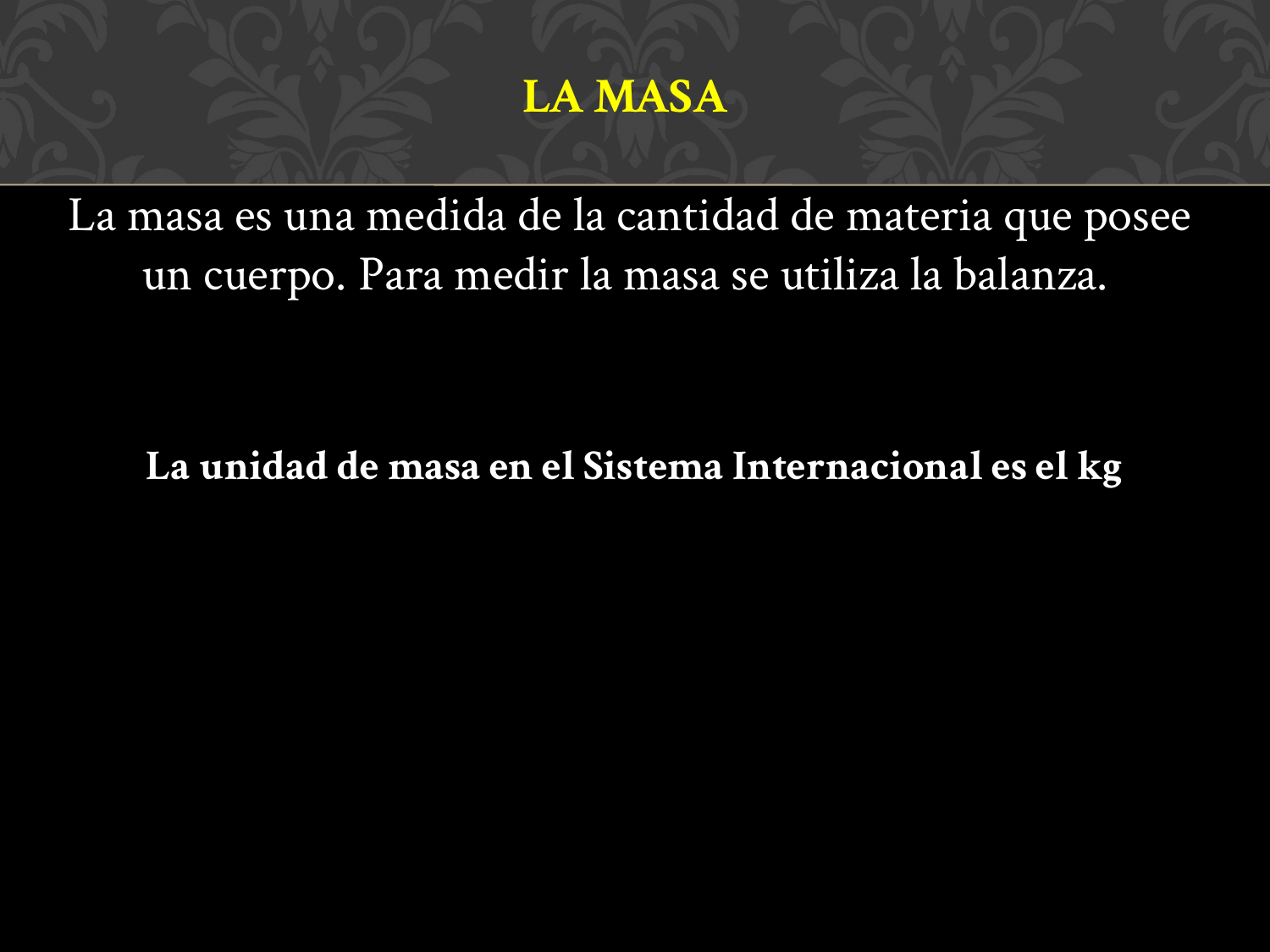

LA MASA

 La masa es una medida de la cantidad de materia que posee un cuerpo. Para medir la masa se utiliza la balanza.
La unidad de masa en el Sistema Internacional es el kg